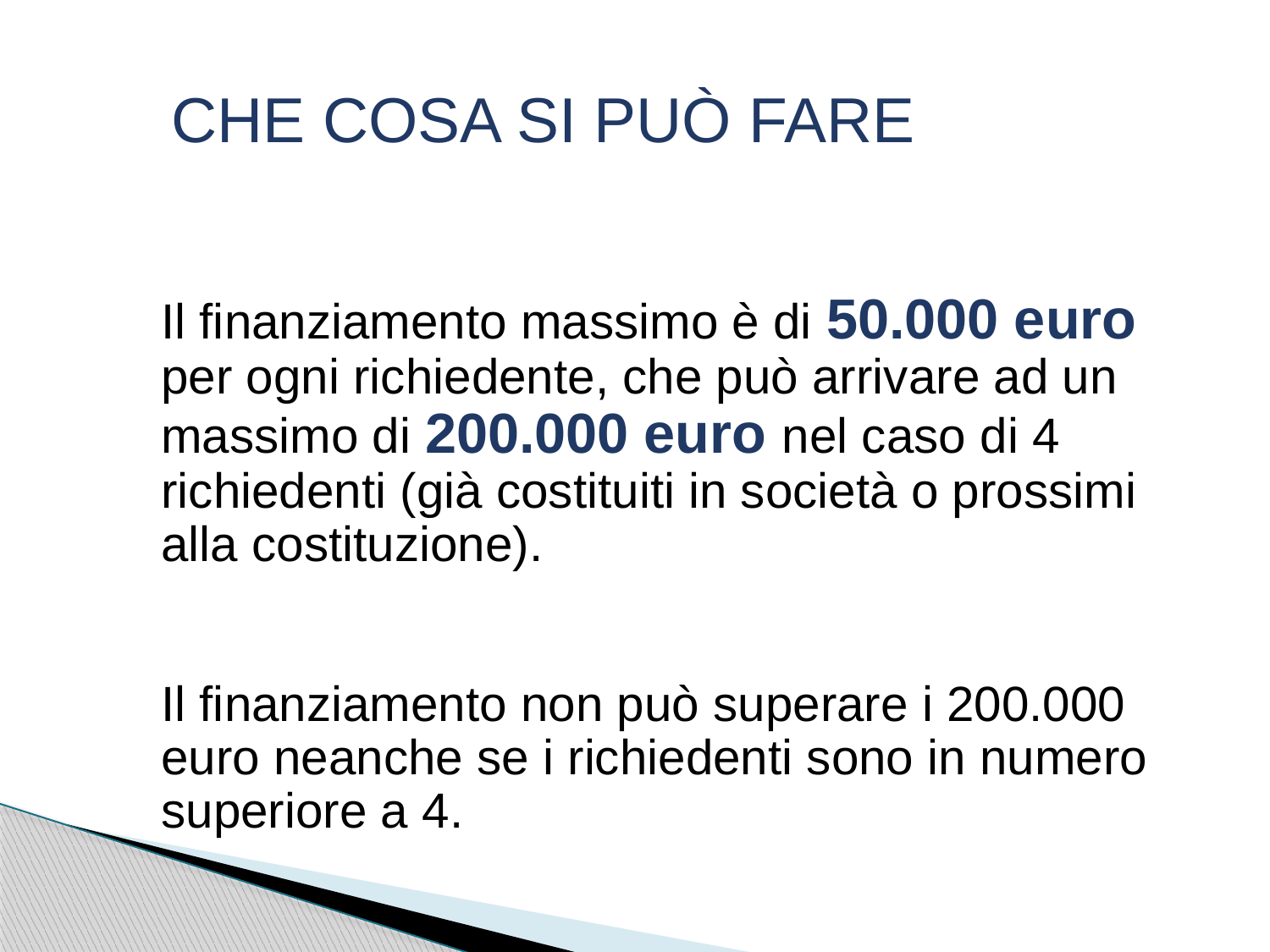

# CHE COSA SI PUÒ FARE

Il finanziamento massimo è di 50.000 euro per ogni richiedente, che può arrivare ad un massimo di 200.000 euro nel caso di 4 richiedenti (già costituiti in società o prossimi alla costituzione).

Il finanziamento non può superare i 200.000 euro neanche se i richiedenti sono in numero superiore a 4.